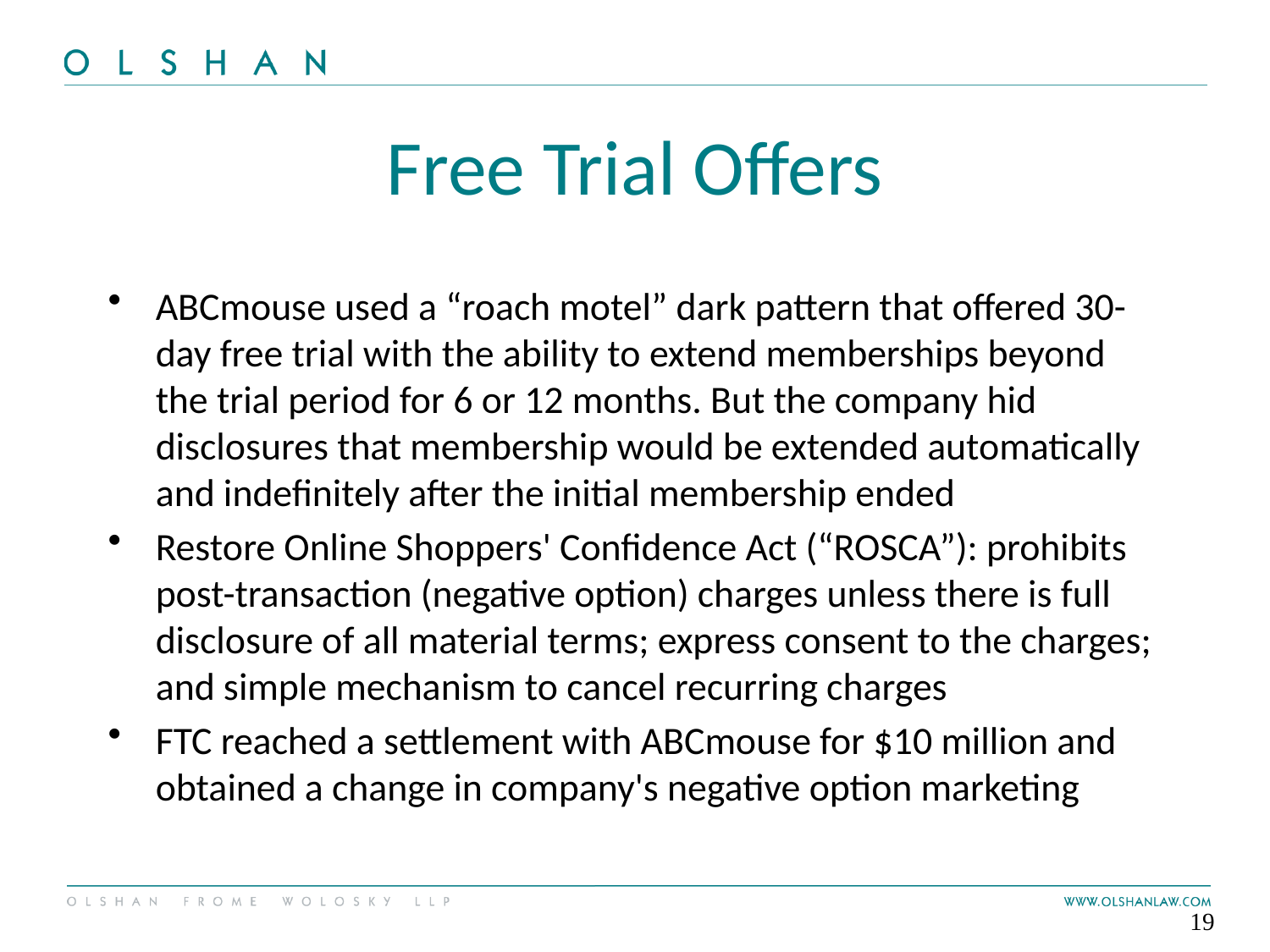

# Free Trial Offers
ABCmouse used a “roach motel” dark pattern that offered 30-day free trial with the ability to extend memberships beyond the trial period for 6 or 12 months. But the company hid disclosures that membership would be extended automatically and indefinitely after the initial membership ended
Restore Online Shoppers' Confidence Act (“ROSCA”): prohibits post-transaction (negative option) charges unless there is full disclosure of all material terms; express consent to the charges;  and simple mechanism to cancel recurring charges
FTC reached a settlement with ABCmouse for $10 million and obtained a change in company's negative option marketing

19